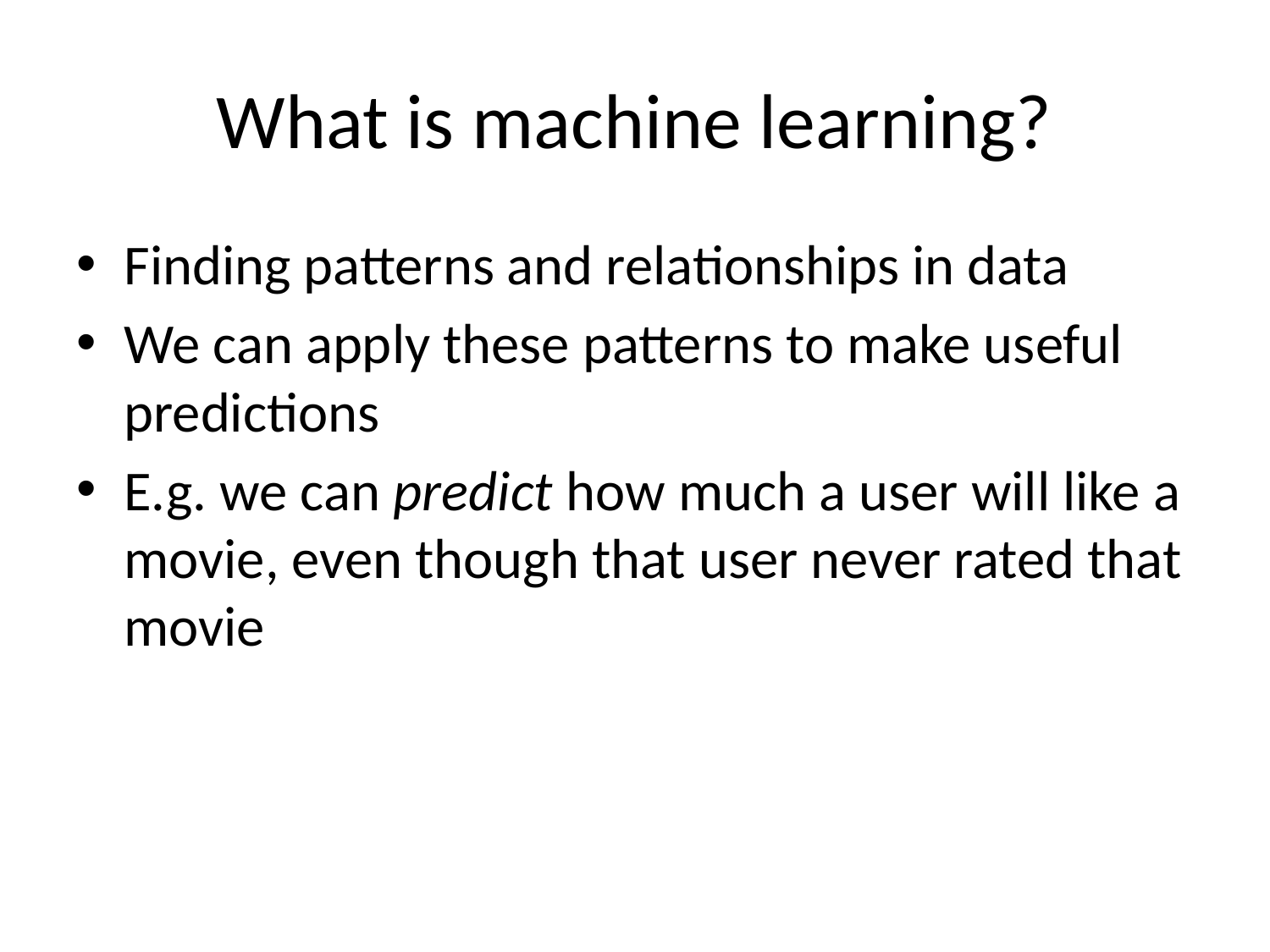

# What is machine learning?
Finding patterns and relationships in data
We can apply these patterns to make useful predictions
E.g. we can predict how much a user will like a movie, even though that user never rated that movie